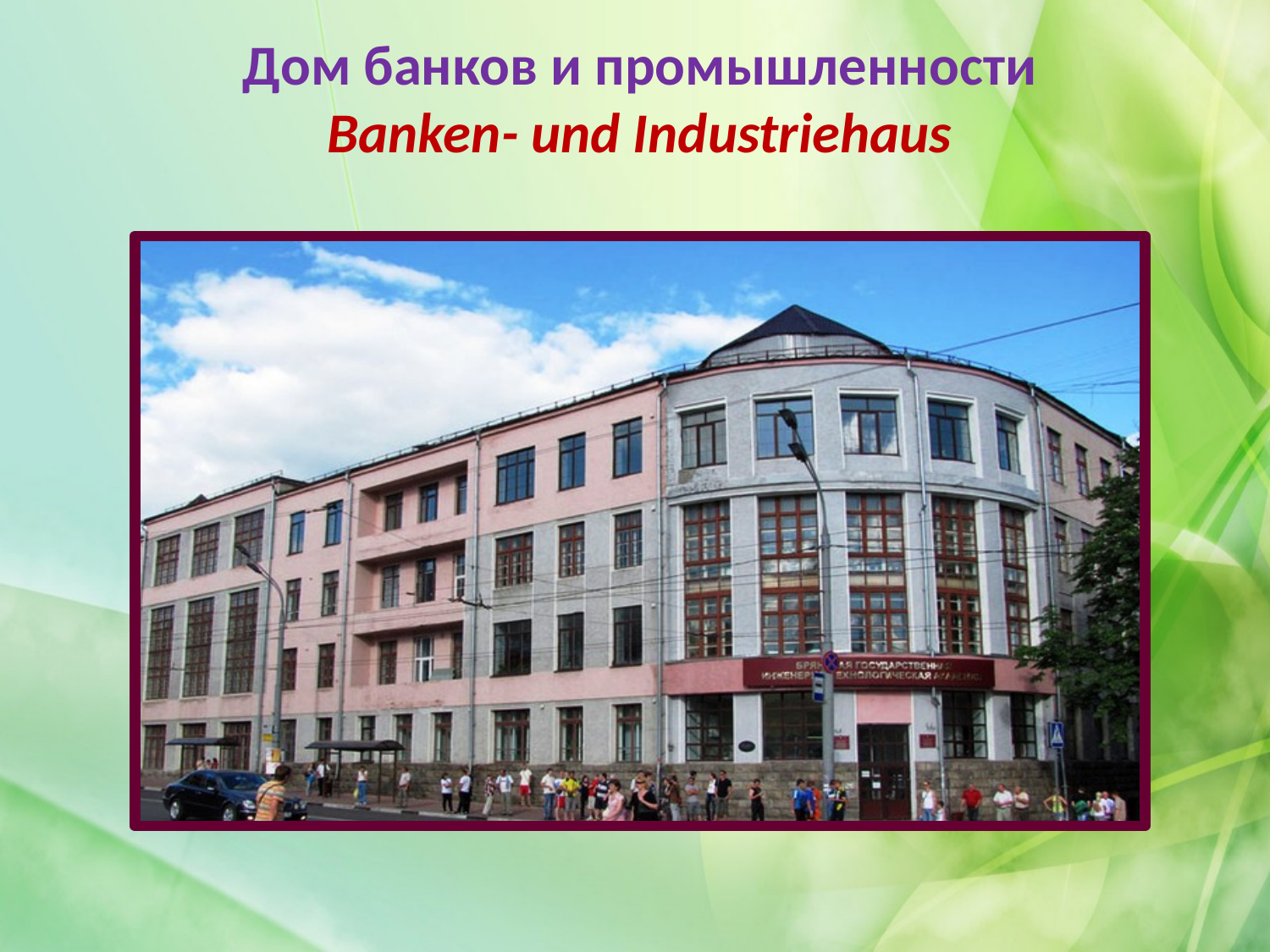

Дом банков и промышленности
Banken- und Industriehaus